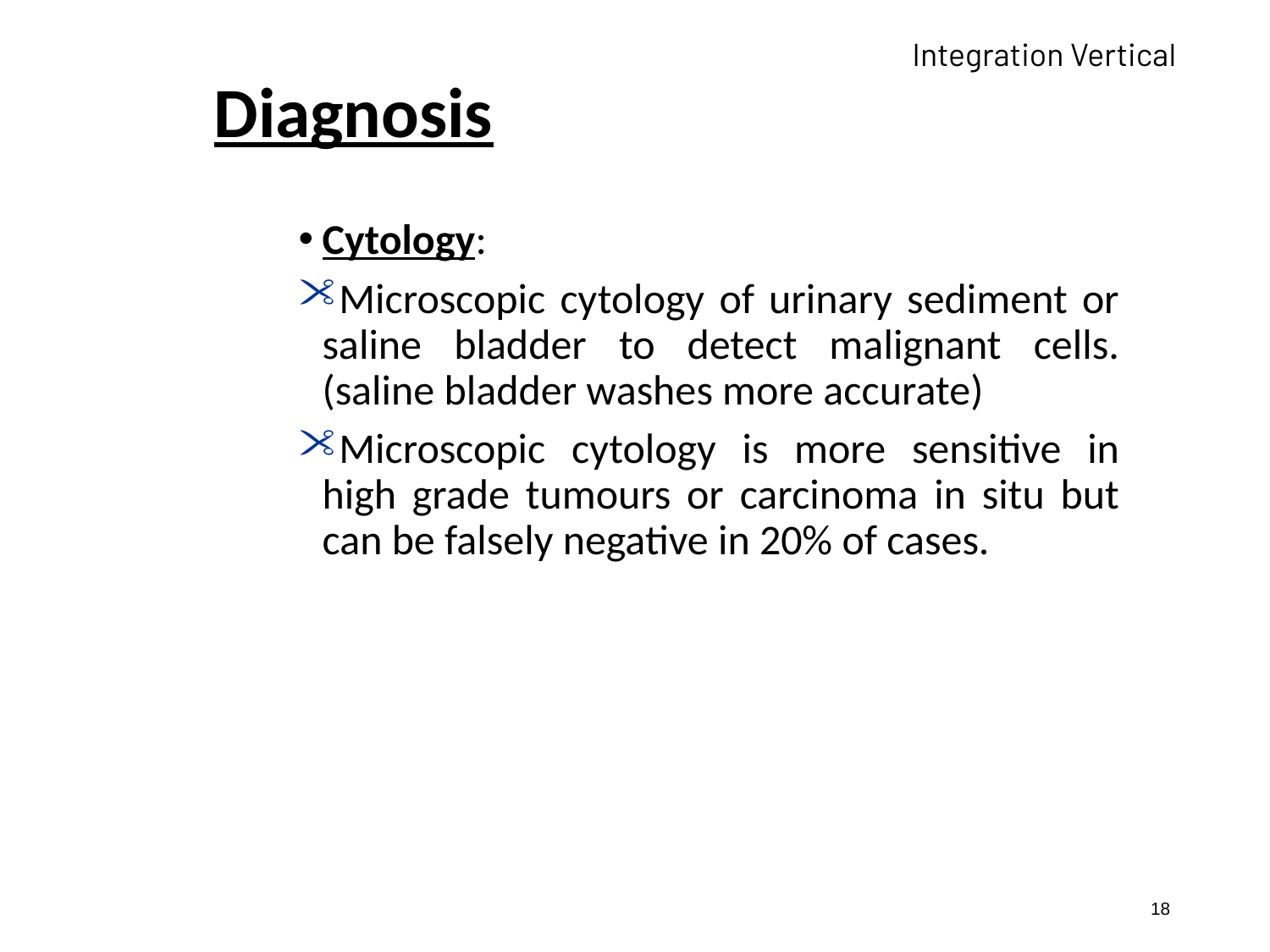

Integration Vertical
# Diagnosis
Cytology:
Microscopic cytology of urinary sediment or saline bladder to detect malignant cells. (saline bladder washes more accurate)
Microscopic cytology is more sensitive in high grade tumours or carcinoma in situ but can be falsely negative in 20% of cases.
18